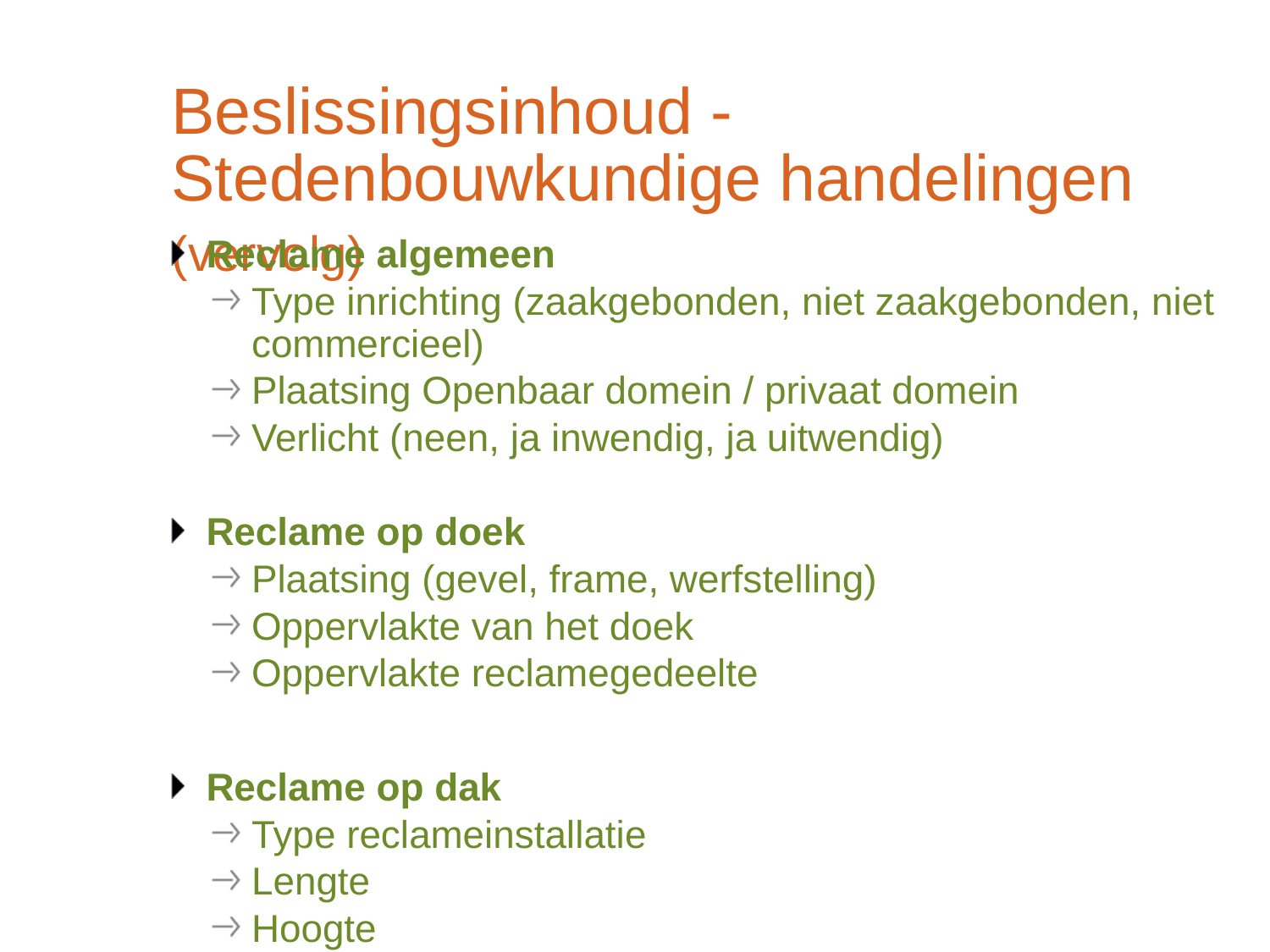

# Beslissingsinhoud - Stedenbouwkundige handelingen (vervolg)
Reclame algemeen
Type inrichting (zaakgebonden, niet zaakgebonden, niet commercieel)
Plaatsing Openbaar domein / privaat domein
Verlicht (neen, ja inwendig, ja uitwendig)

Reclame op doek
Plaatsing (gevel, frame, werfstelling)
Oppervlakte van het doek
Oppervlakte reclamegedeelte

Reclame op dak
Type reclameinstallatie
Lengte
Hoogte